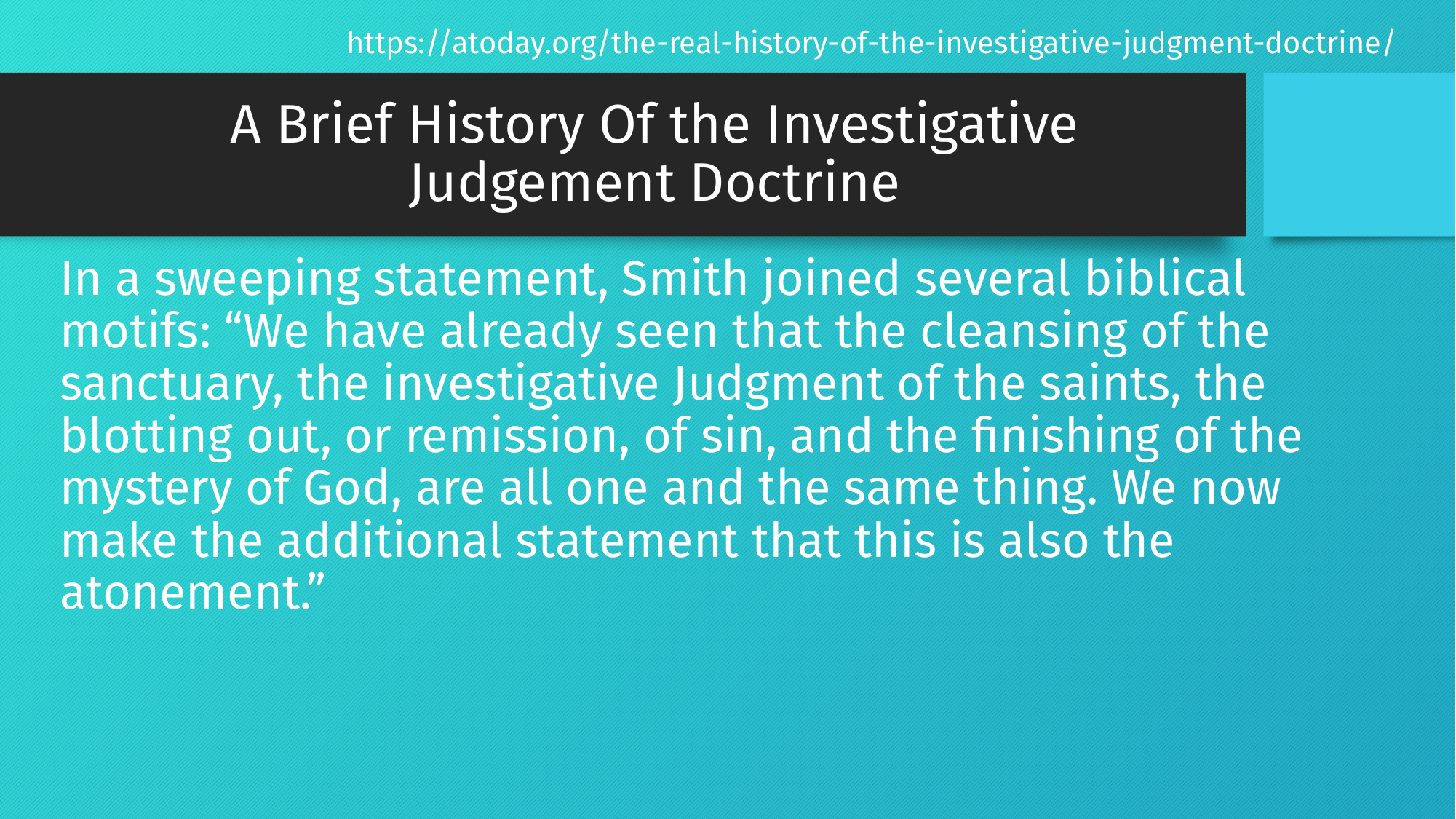

https://atoday.org/the-real-history-of-the-investigative-judgment-doctrine/
# A Brief History Of the Investigative Judgement Doctrine
In a sweeping statement, Smith joined several biblical motifs: “We have already seen that the cleansing of the sanctuary, the investigative Judgment of the saints, the blotting out, or remission, of sin, and the finishing of the mystery of God, are all one and the same thing. We now make the additional statement that this is also the atonement.”